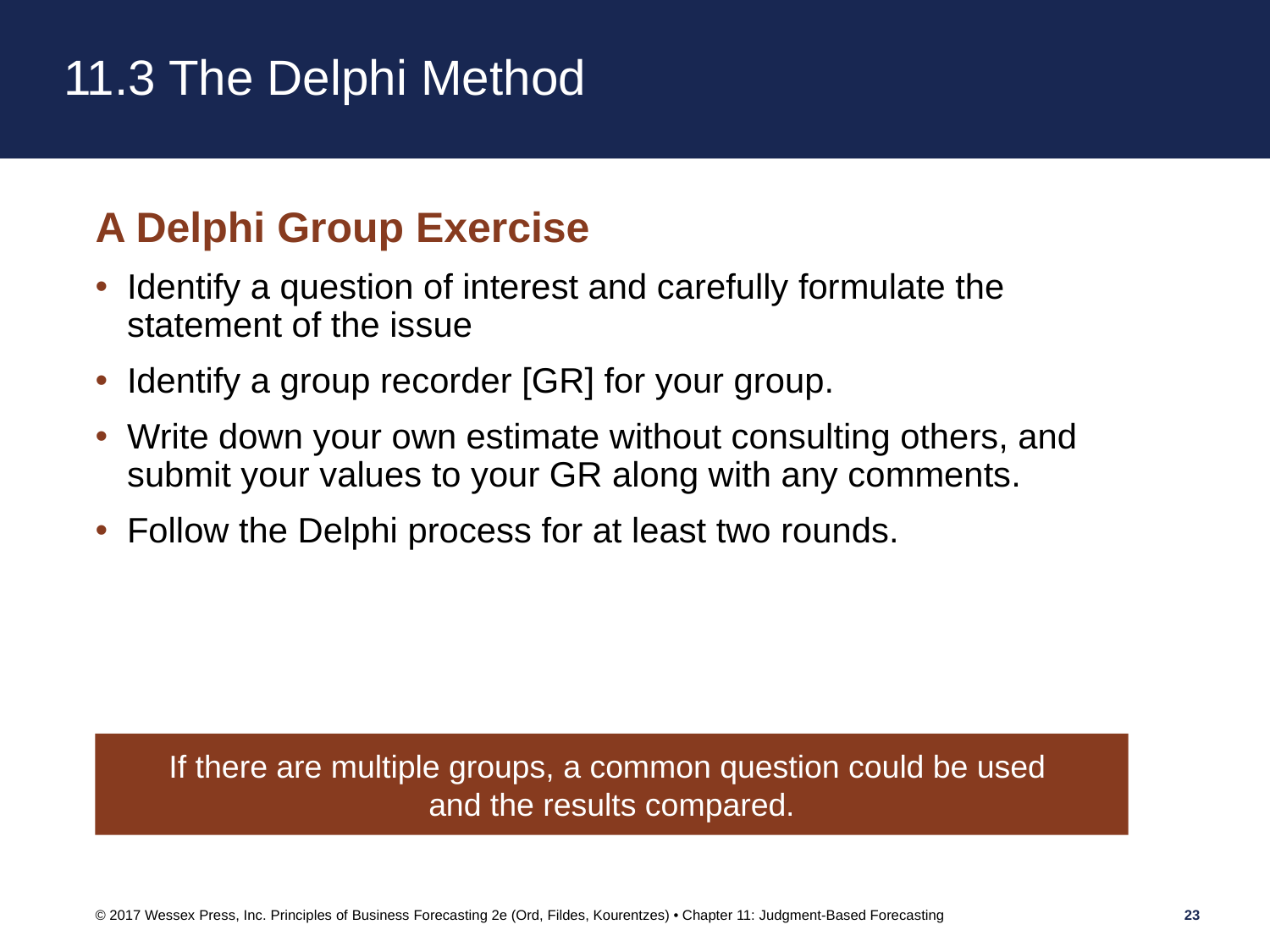

# 11.3 The Delphi Method
A Delphi Group Exercise
Identify a question of interest and carefully formulate the statement of the issue
Identify a group recorder [GR] for your group.
Write down your own estimate without consulting others, and submit your values to your GR along with any comments.
Follow the Delphi process for at least two rounds.
If there are multiple groups, a common question could be used
and the results compared.
© 2017 Wessex Press, Inc. Principles of Business Forecasting 2e (Ord, Fildes, Kourentzes) • Chapter 11: Judgment-Based Forecasting
23